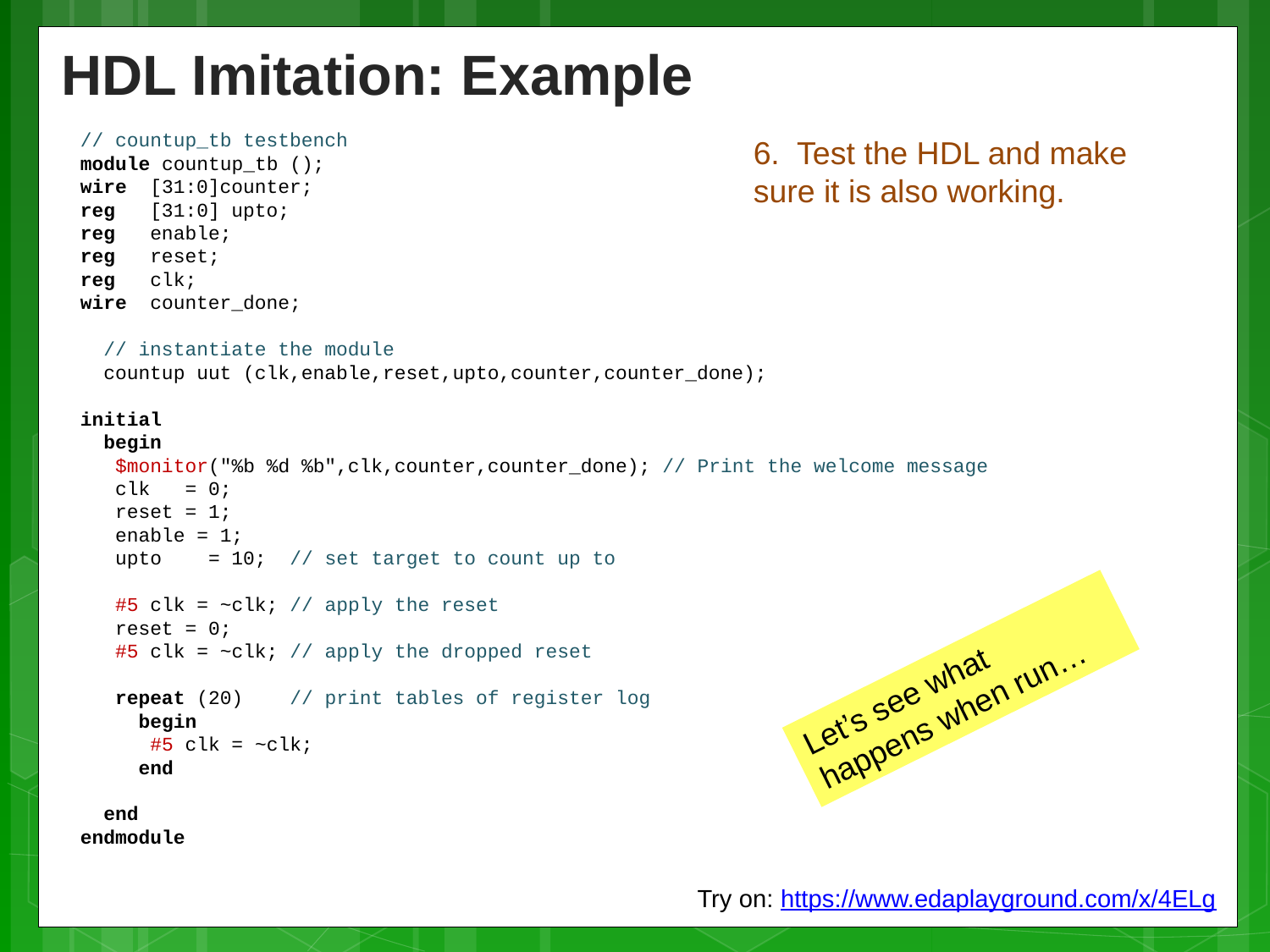

HDL Imitation: Example
// countup_tb testbench
module countup_tb ();
wire  [31:0]counter;
reg   [31:0] upto;
reg   enable;
reg   reset;
reg   clk;
wire  counter_done;

  // instantiate the module
  countup uut (clk,enable,reset,upto,counter,counter_done);

initial
  begin
   $monitor("%b %d %b",clk,counter,counter_done); // Print the welcome message
   clk   = 0;
   reset = 1;
   enable = 1;
   upto    = 10;  // set target to count up to

   #5 clk = ~clk; // apply the reset
   reset = 0;
   #5 clk = ~clk; // apply the dropped reset

   repeat (20)    // print tables of register log
     begin
      #5 clk = ~clk;
     end

  end
endmodule
6.  Test the HDL and make sure it is also working.

Let’s see what happens when run…
Try on: https://www.edaplayground.com/x/4ELg